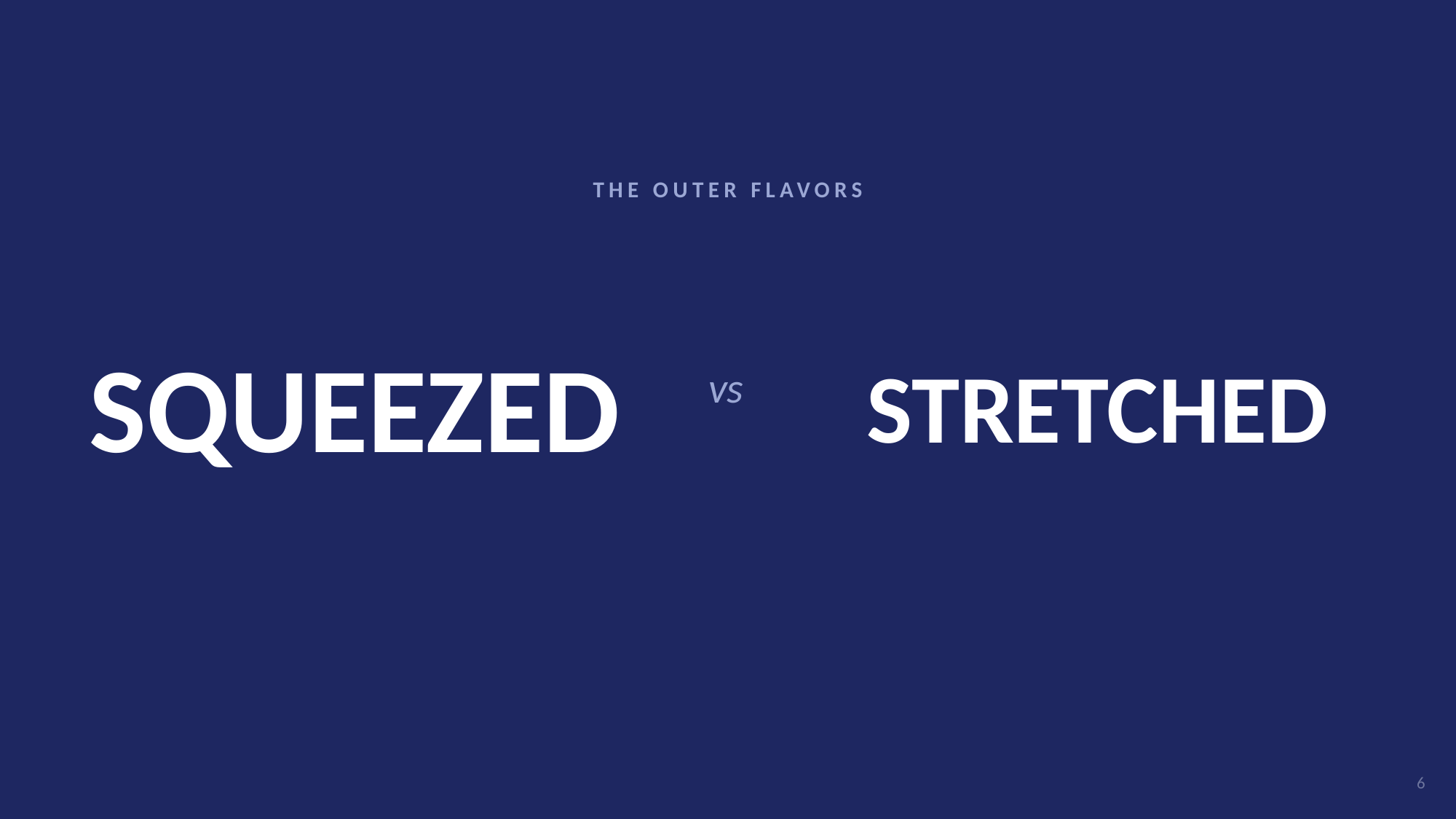

THE OUTER FLAVORS
# SQUEEZED
STRETCHED
vs
6